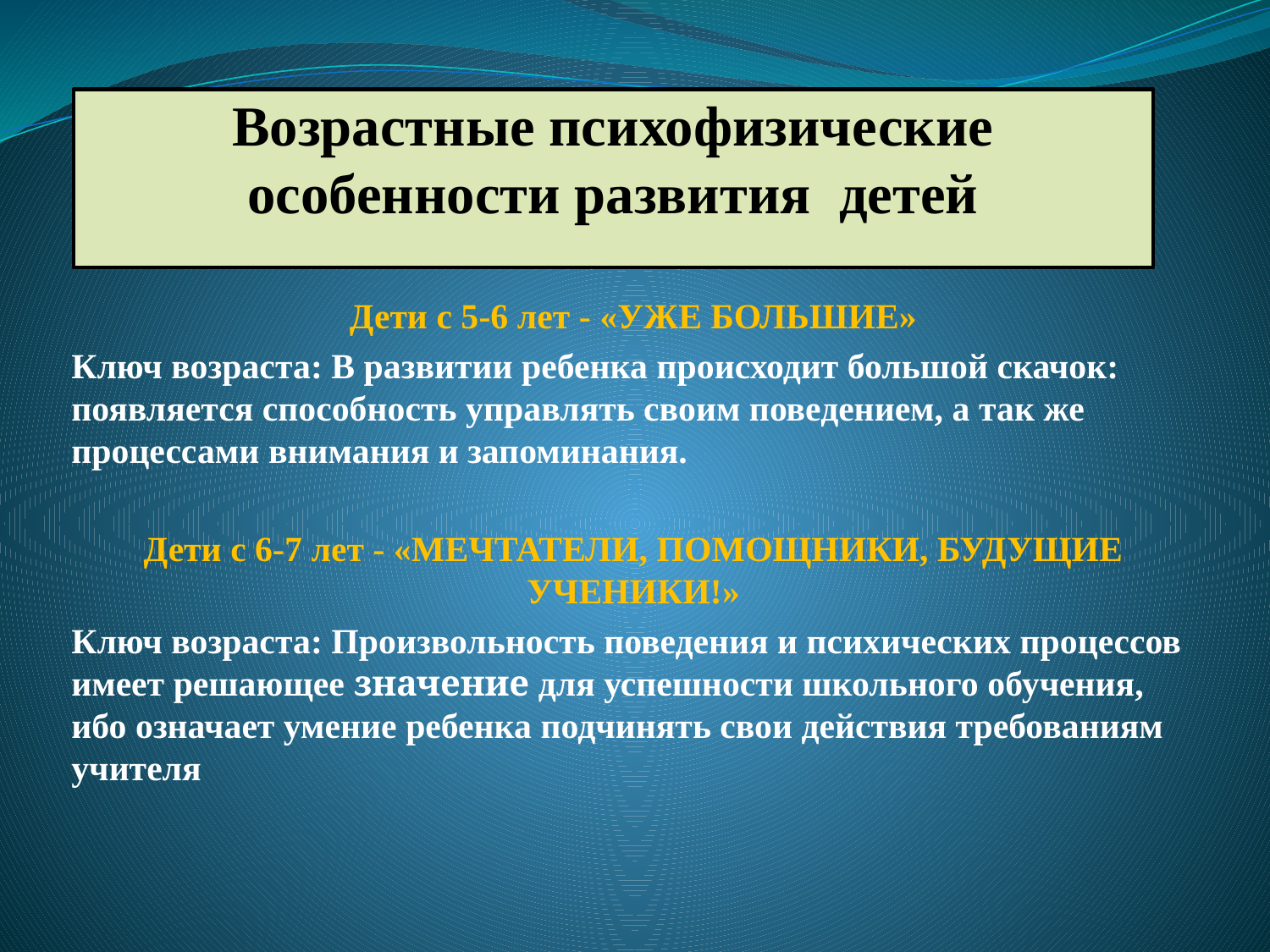

# Возрастные психофизические особенности развития  детей
Дети с 5-6 лет - «УЖЕ БОЛЬШИЕ»
Ключ возраста: В развитии ребенка происходит большой скачок: появляется способность управлять своим поведением, а так же процессами внимания и запоминания.

Дети с 6-7 лет - «МЕЧТАТЕЛИ, ПОМОЩНИКИ, БУДУЩИЕ УЧЕНИКИ!»
Ключ возраста: Произвольность поведения и психических процессов имеет решающее значение для успешности школьного обучения, ибо означает умение ребенка подчинять свои действия требованиям учителя